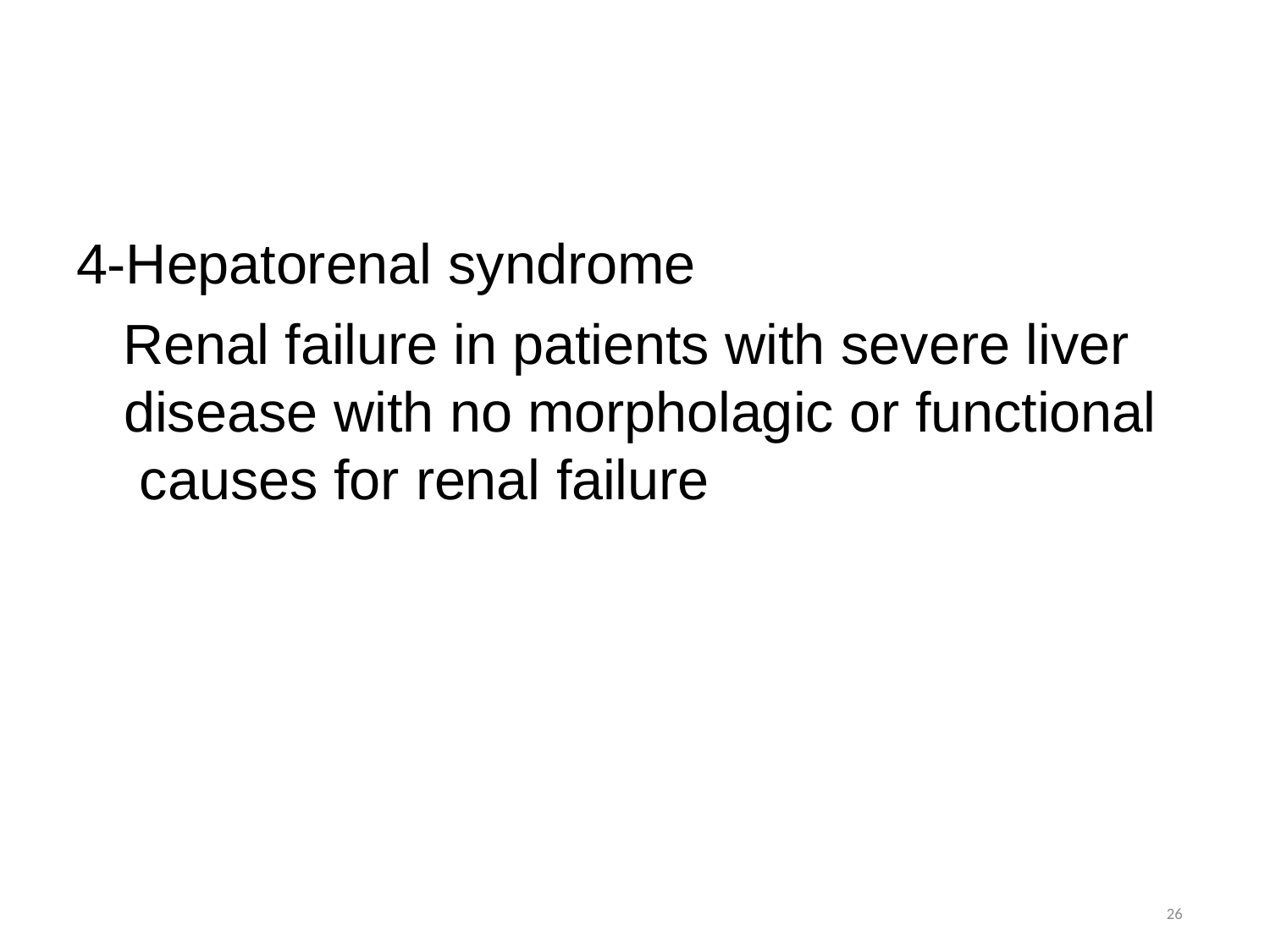

4-Hepatorenal syndrome
Renal failure in patients with severe liver  disease with no morpholagic or functional  causes for renal failure
26